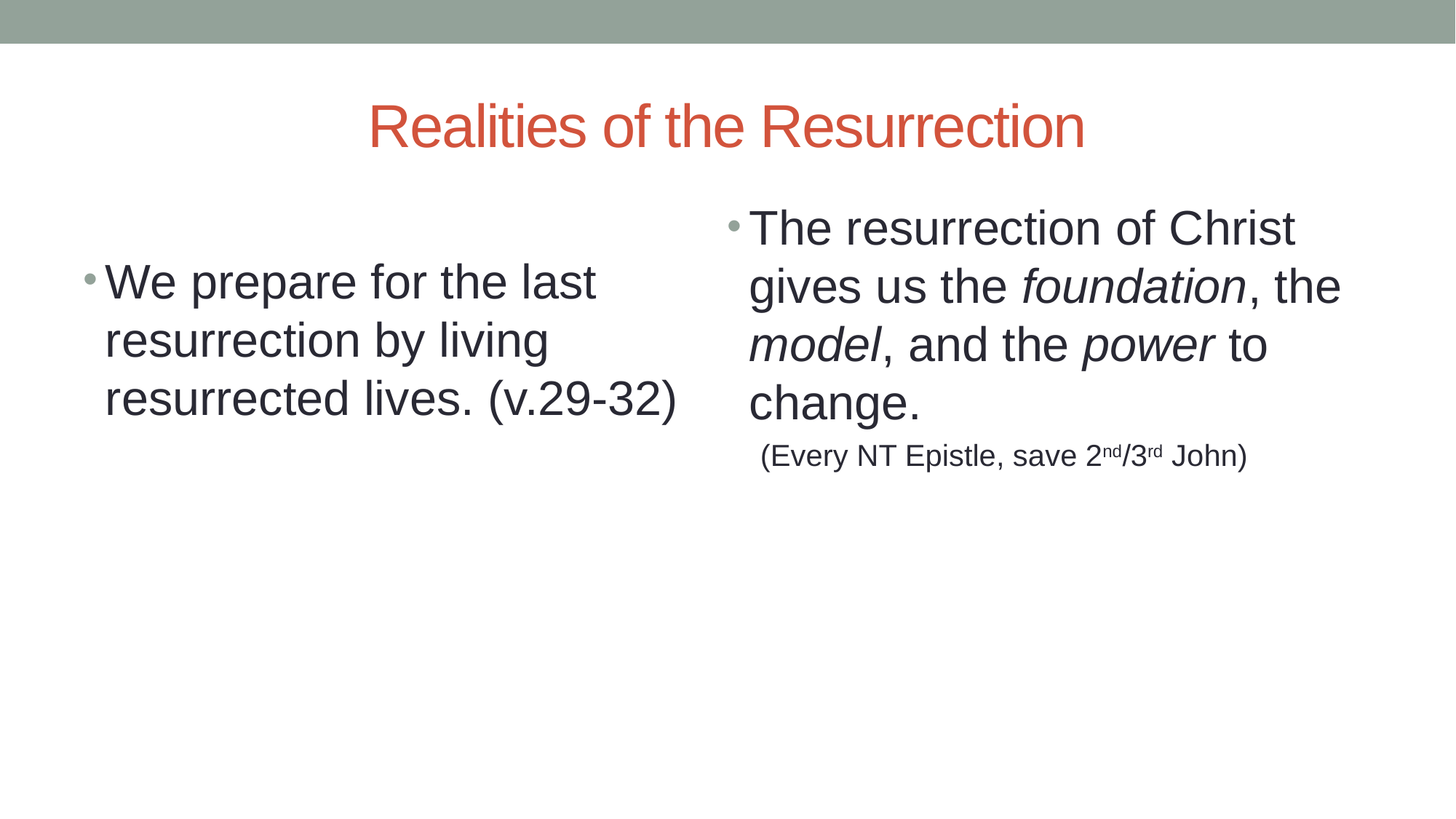

# Realities of the Resurrection

We prepare for the last resurrection by living resurrected lives. (v.29-32)

The resurrection of Christ gives us the foundation, the model, and the power to change.
(Every NT Epistle, save 2nd/3rd John)